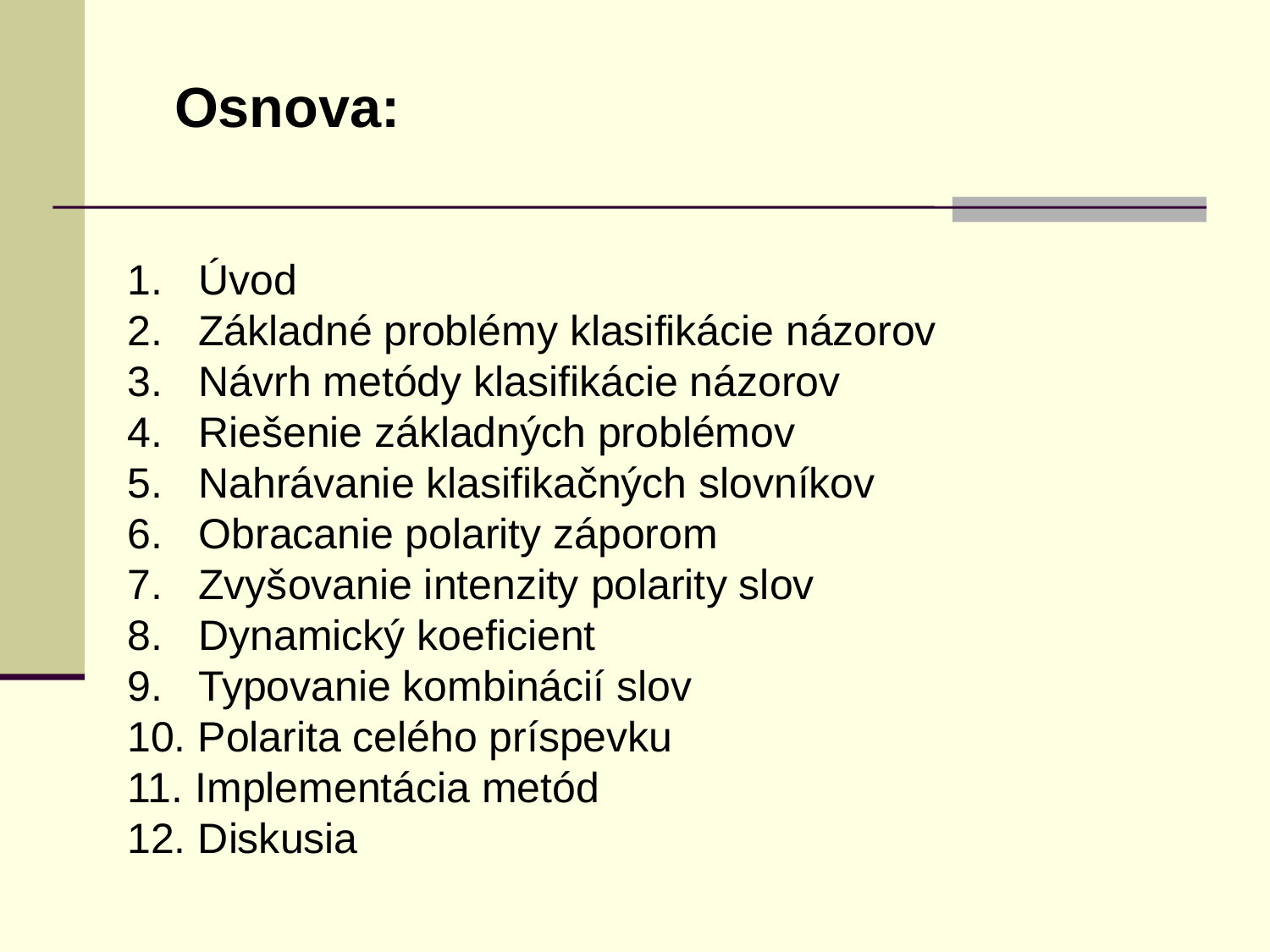

Osnova:
  Úvod
  Základné problémy klasifikácie názorov
  Návrh metódy klasifikácie názorov
  Riešenie základných problémov
  Nahrávanie klasifikačných slovníkov
  Obracanie polarity záporom
  Zvyšovanie intenzity polarity slov
  Dynamický koeficient
  Typovanie kombinácií slov
 Polarita celého príspevku
 Implementácia metód
 Diskusia